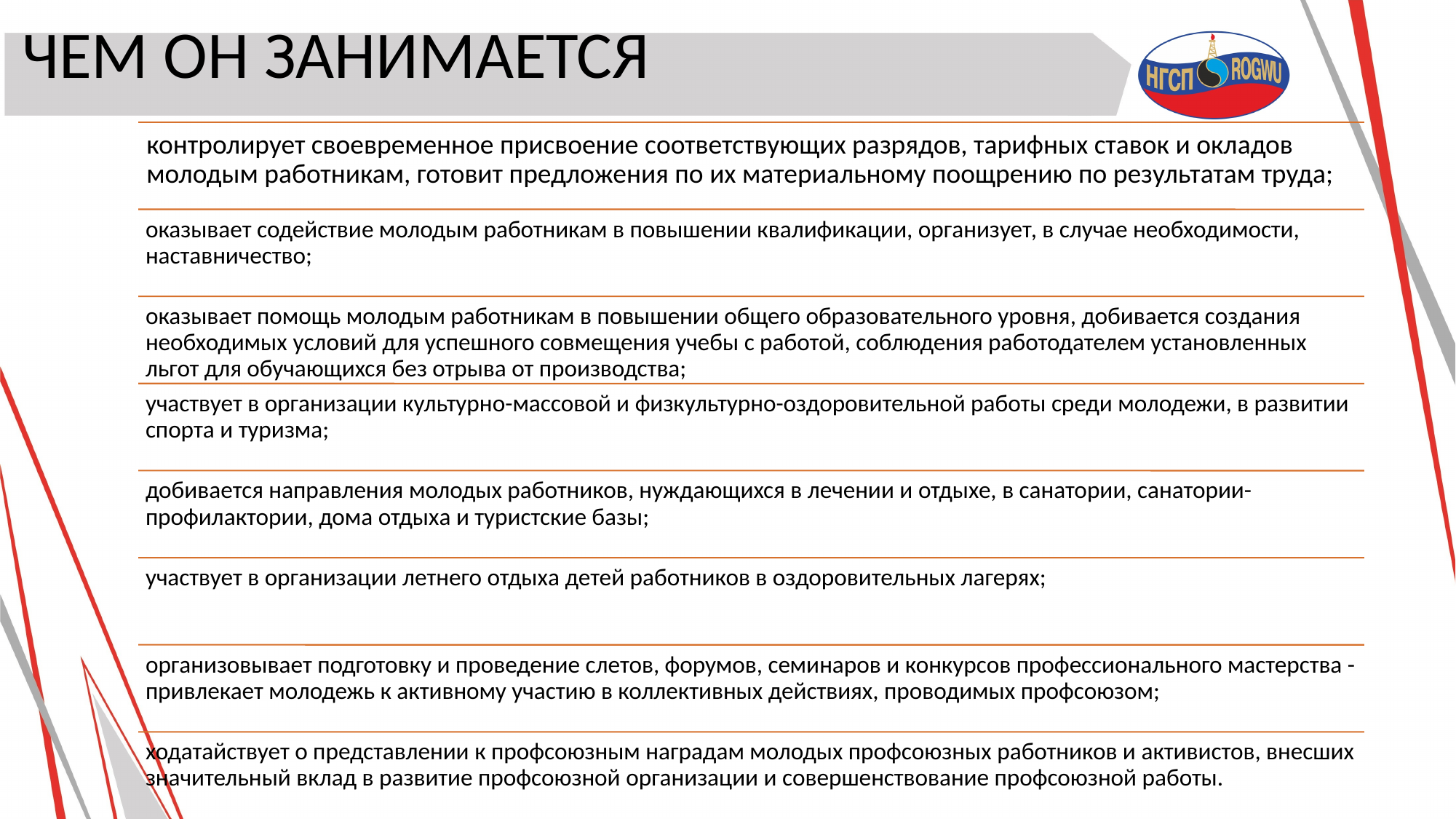

# ЧЕМ ОН ЗАНИМАЕТСЯ
контролирует своевременное присвоение соответствующих разрядов, тарифных ставок и окладов молодым работникам, готовит предложения по их материальному поощрению по результатам труда;
оказывает содействие молодым работникам в повышении квалификации, организует, в случае необходимости, наставничество;
оказывает помощь молодым работникам в повышении общего образовательного уровня, добивается создания необходимых условий для успешного совмещения учебы с работой, соблюдения работодателем установленных льгот для обучающихся без отрыва от производства;
участвует в организации культурно-массовой и физкультурно-оздоровительной работы среди молодежи, в развитии спорта и туризма;
добивается направления молодых работников, нуждающихся в лечении и отдыхе, в санатории, санатории-профилактории, дома отдыха и туристские базы;
участвует в организации летнего отдыха детей работников в оздоровительных лагерях;
организовывает подготовку и проведение слетов, форумов, семинаров и конкурсов профессионального мастерства - привлекает молодежь к активному участию в коллективных действиях, проводимых профсоюзом;
ходатайствует о представлении к профсоюзным наградам молодых профсоюзных работников и активистов, внесших значительный вклад в развитие профсоюзной организации и совершенствование профсоюзной работы.